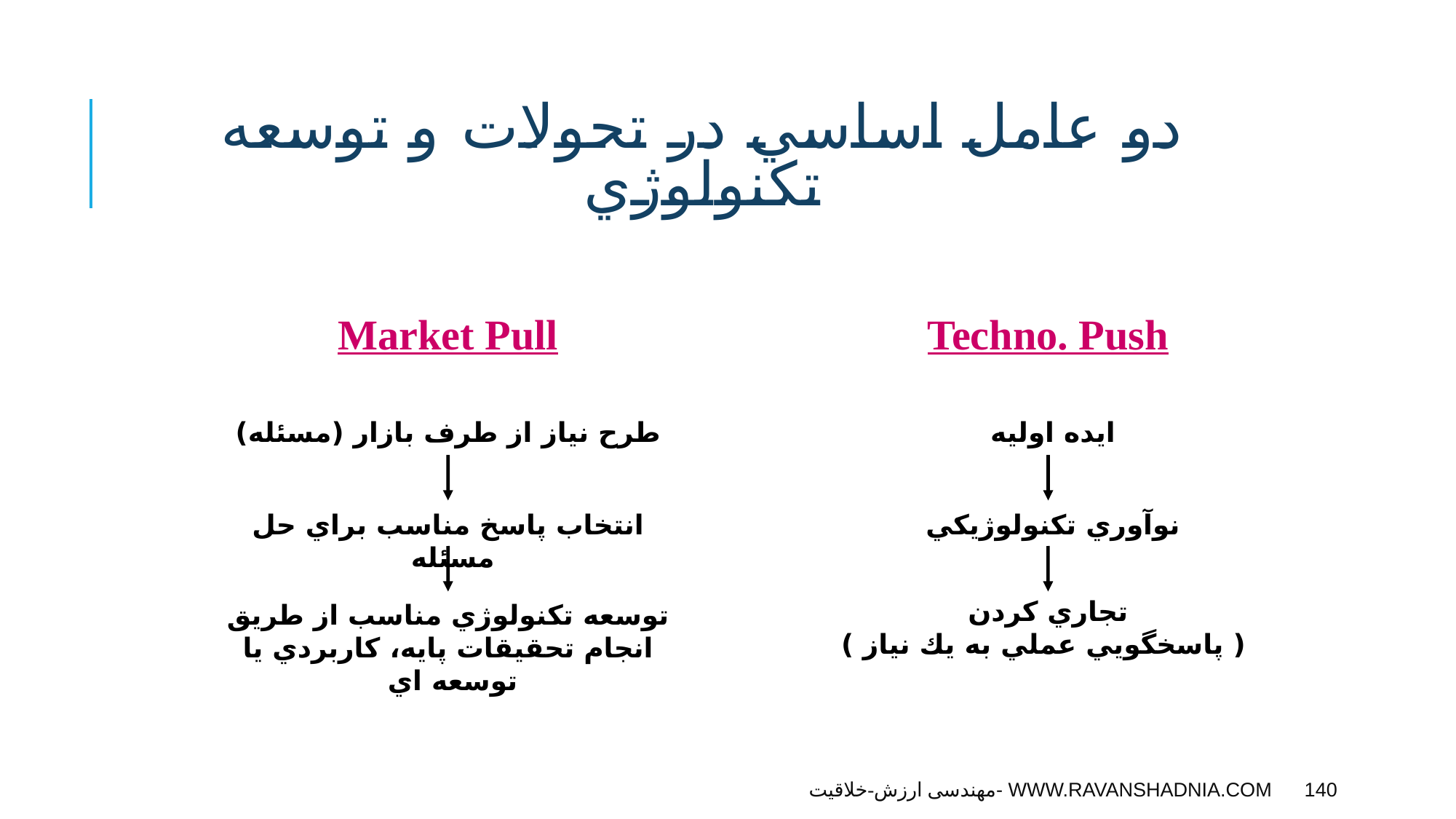

# دو عامل اساسي در تحولات و توسعه تكنولوژي
Market Pull
Techno. Push
ايده اوليه
طرح نياز از طرف بازار (مسئله)

انتخاب پاسخ مناسب براي حل مسئله

نوآوري تكنولوژيكي

توسعه تكنولوژي مناسب از طريق انجام تحقيقات پايه، كاربردي يا توسعه اي

تجاري كردن
 ( پاسخگويي عملي به يك نياز )
مهندسی ارزش-خلاقیت- www.ravanshadnia.com
140